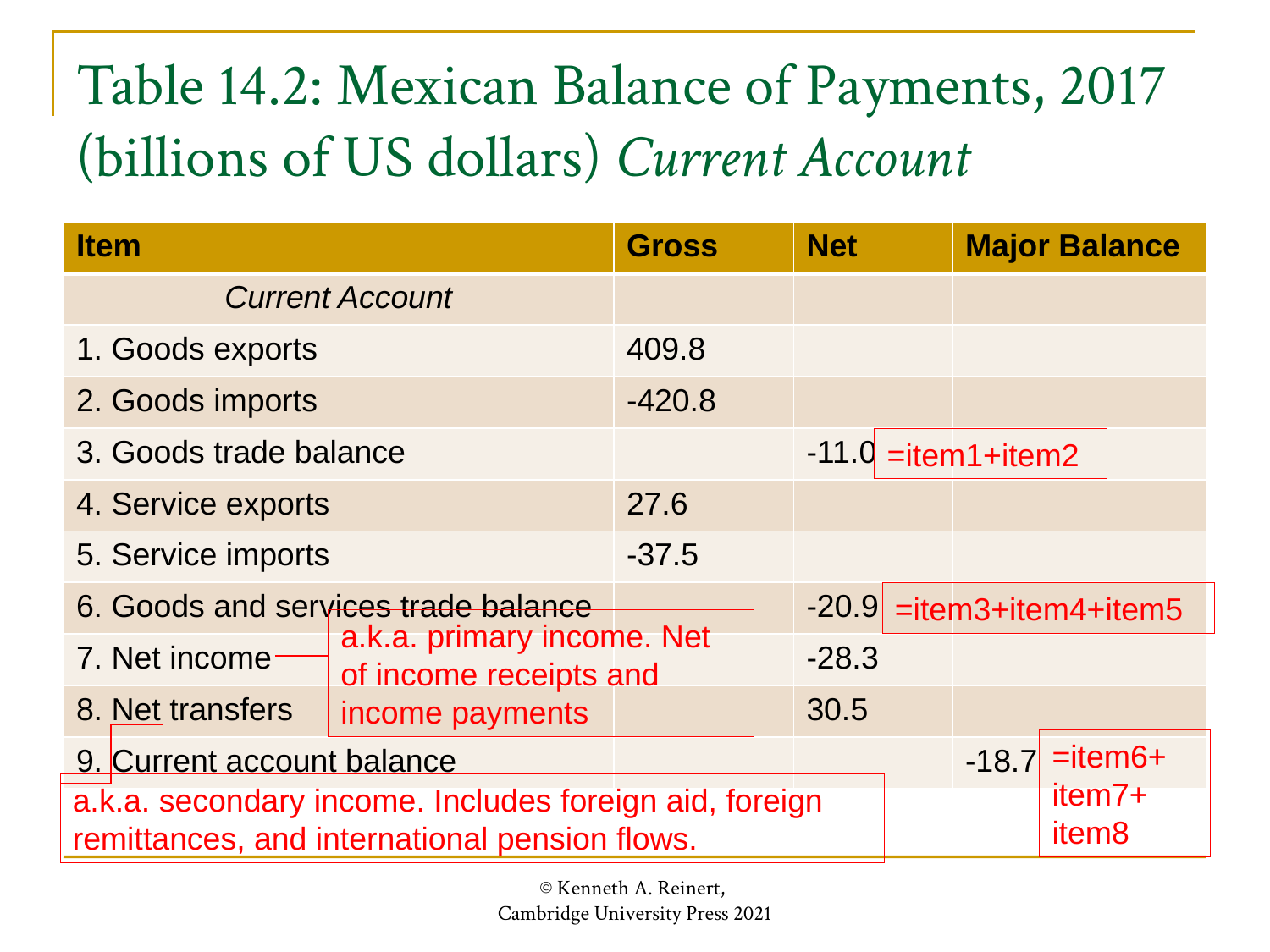

# Table 14.2: Mexican Balance of Payments, 2017 (billions of US dollars) Current Account
| Item | Gross | Net | Major Balance |
| --- | --- | --- | --- |
| Current Account |  |  |  |
| 1. Goods exports | 409.8 |  |  |
| 2. Goods imports | -420.8 |  |  |
| 3. Goods trade balance |  | -11.0 |  |
| 4. Service exports | 27.6 |  |  |
| 5. Service imports | -37.5 |  |  |
| 6. Goods and services trade balance |  | -20.9 |  |
| 7. Net income |  | -28.3 |  |
| 8. Net transfers |  | 30.5 |  |
| 9. Current account balance |  |  | -18.7 |
=item1+item2
=item3+item4+item5
a.k.a. primary income. Net of income receipts and income payments
=item6+
item7+
item8
a.k.a. secondary income. Includes foreign aid, foreign remittances, and international pension flows.
© Kenneth A. Reinert,
Cambridge University Press 2021